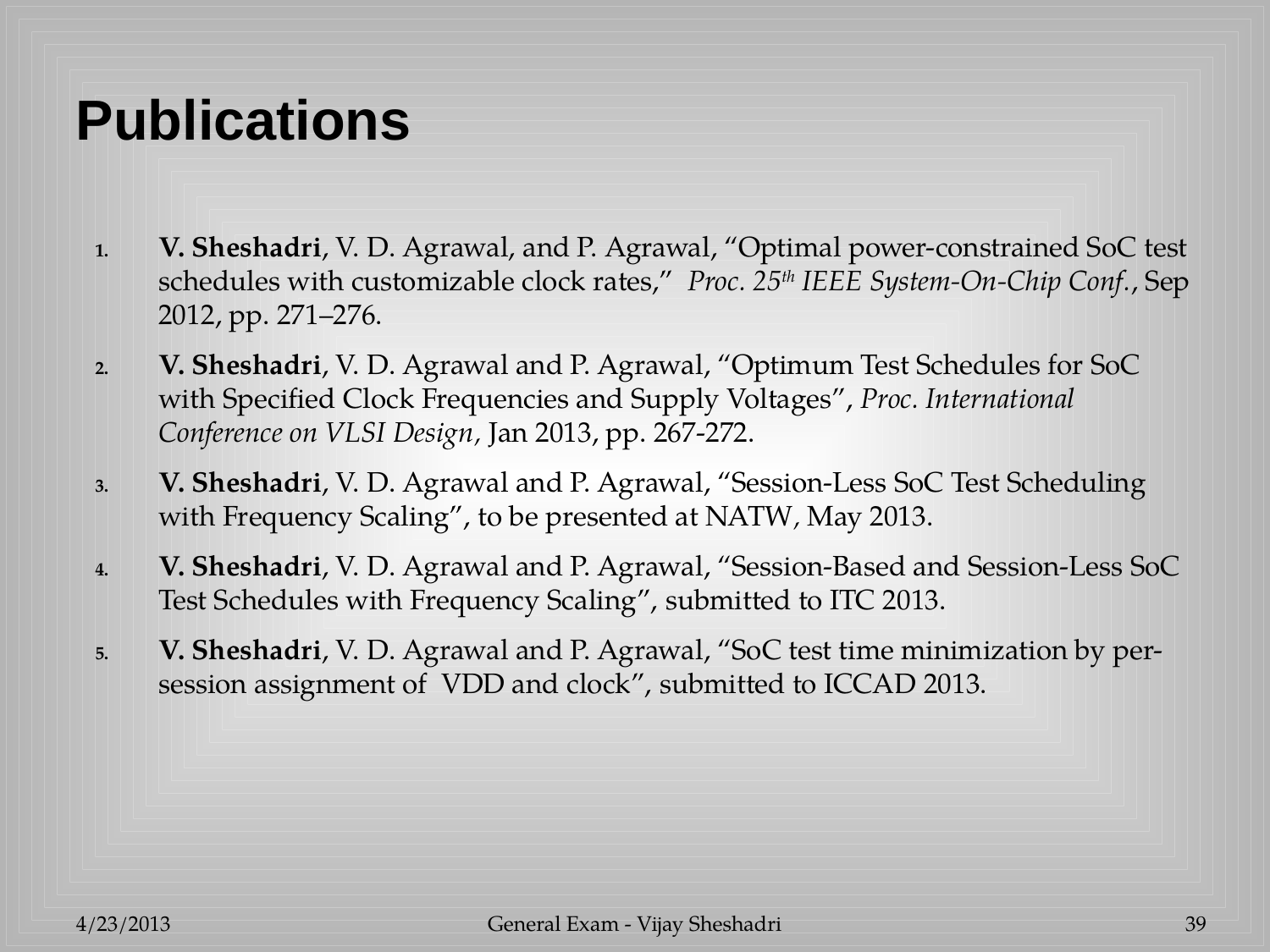

# Publications
V. Sheshadri, V. D. Agrawal, and P. Agrawal, “Optimal power-constrained SoC test schedules with customizable clock rates,”  Proc. 25th IEEE System-On-Chip Conf., Sep 2012, pp. 271–276.
V. Sheshadri, V. D. Agrawal and P. Agrawal, “Optimum Test Schedules for SoC with Specified Clock Frequencies and Supply Voltages”, Proc. International Conference on VLSI Design, Jan 2013, pp. 267-272.
V. Sheshadri, V. D. Agrawal and P. Agrawal, “Session-Less SoC Test Scheduling with Frequency Scaling”, to be presented at NATW, May 2013.
V. Sheshadri, V. D. Agrawal and P. Agrawal, “Session-Based and Session-Less SoC Test Schedules with Frequency Scaling”, submitted to ITC 2013.
V. Sheshadri, V. D. Agrawal and P. Agrawal, “SoC test time minimization by per-session assignment of  VDD and clock”, submitted to ICCAD 2013.

4/23/2013
General Exam - Vijay Sheshadri
39